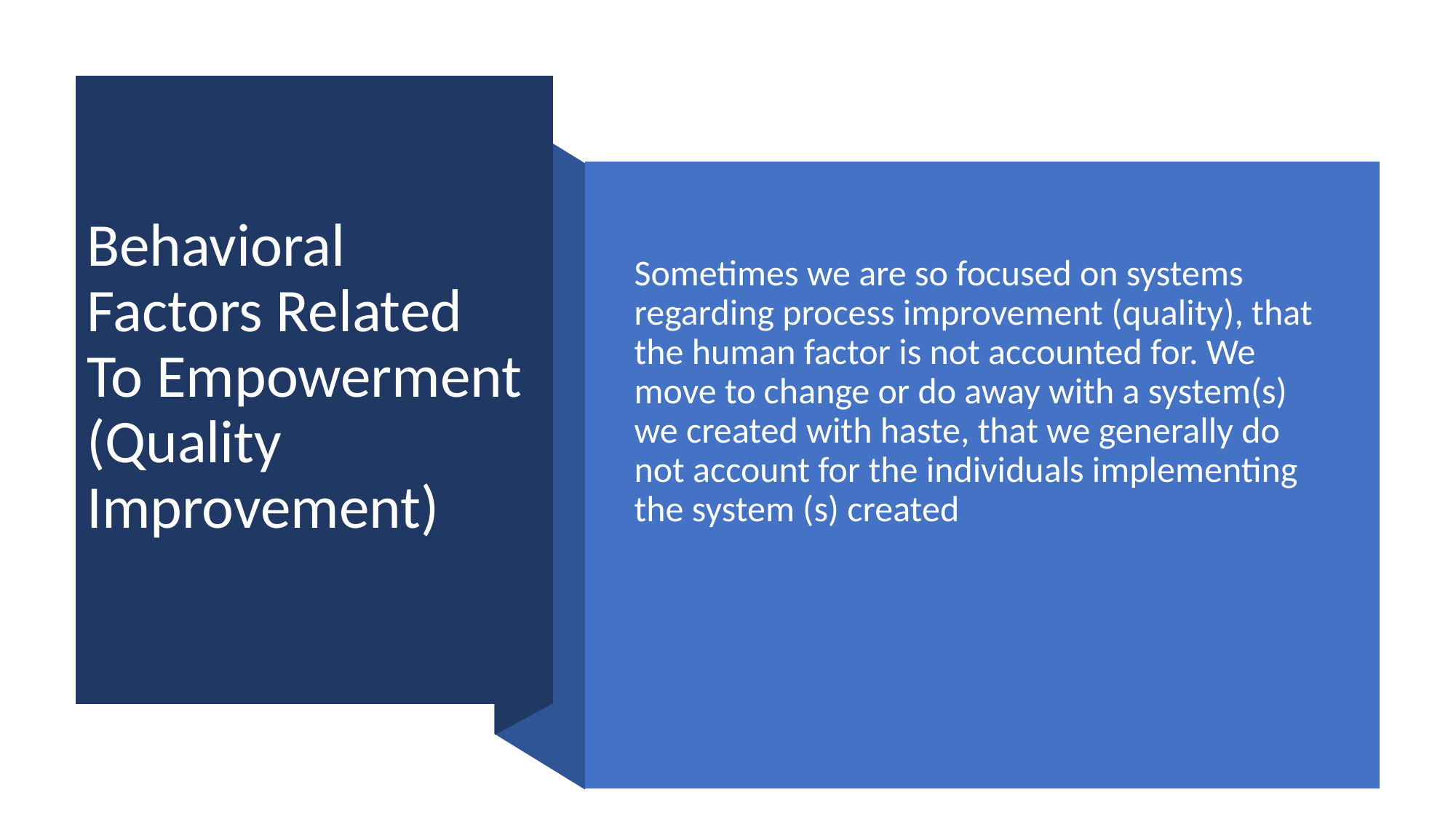

# Behavioral Factors Related To Empowerment (Quality Improvement)
Sometimes we are so focused on systems regarding process improvement (quality), that the human factor is not accounted for. We move to change or do away with a system(s) we created with haste, that we generally do not account for the individuals implementing the system (s) created